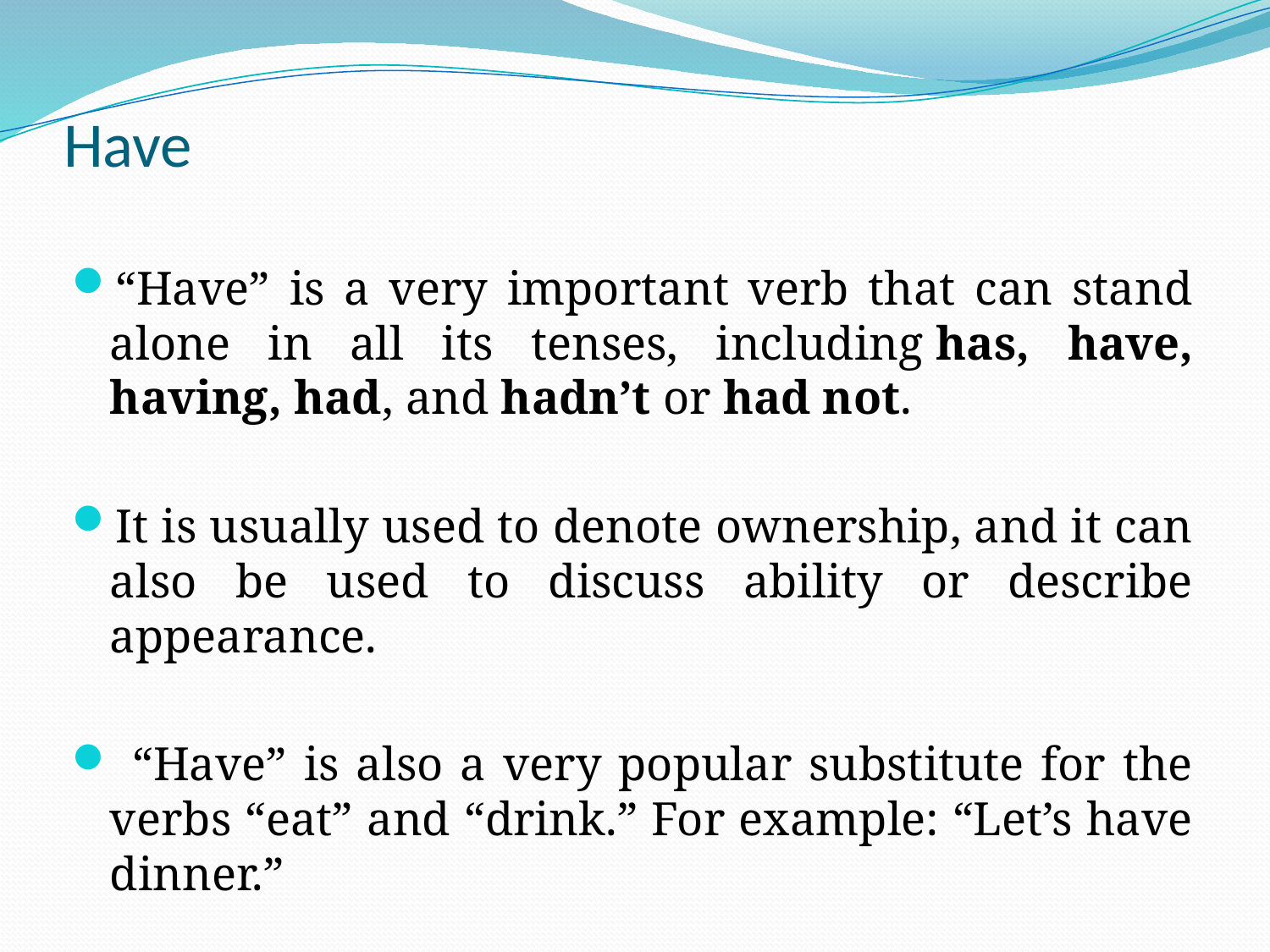

# Have

“Have” is a very important verb that can stand alone in all its tenses, including has, have, having, had, and hadn’t or had not.

It is usually used to denote ownership, and it can also be used to discuss ability or describe appearance.

 “Have” is also a very popular substitute for the verbs “eat” and “drink.” For example: “Let’s have dinner.”